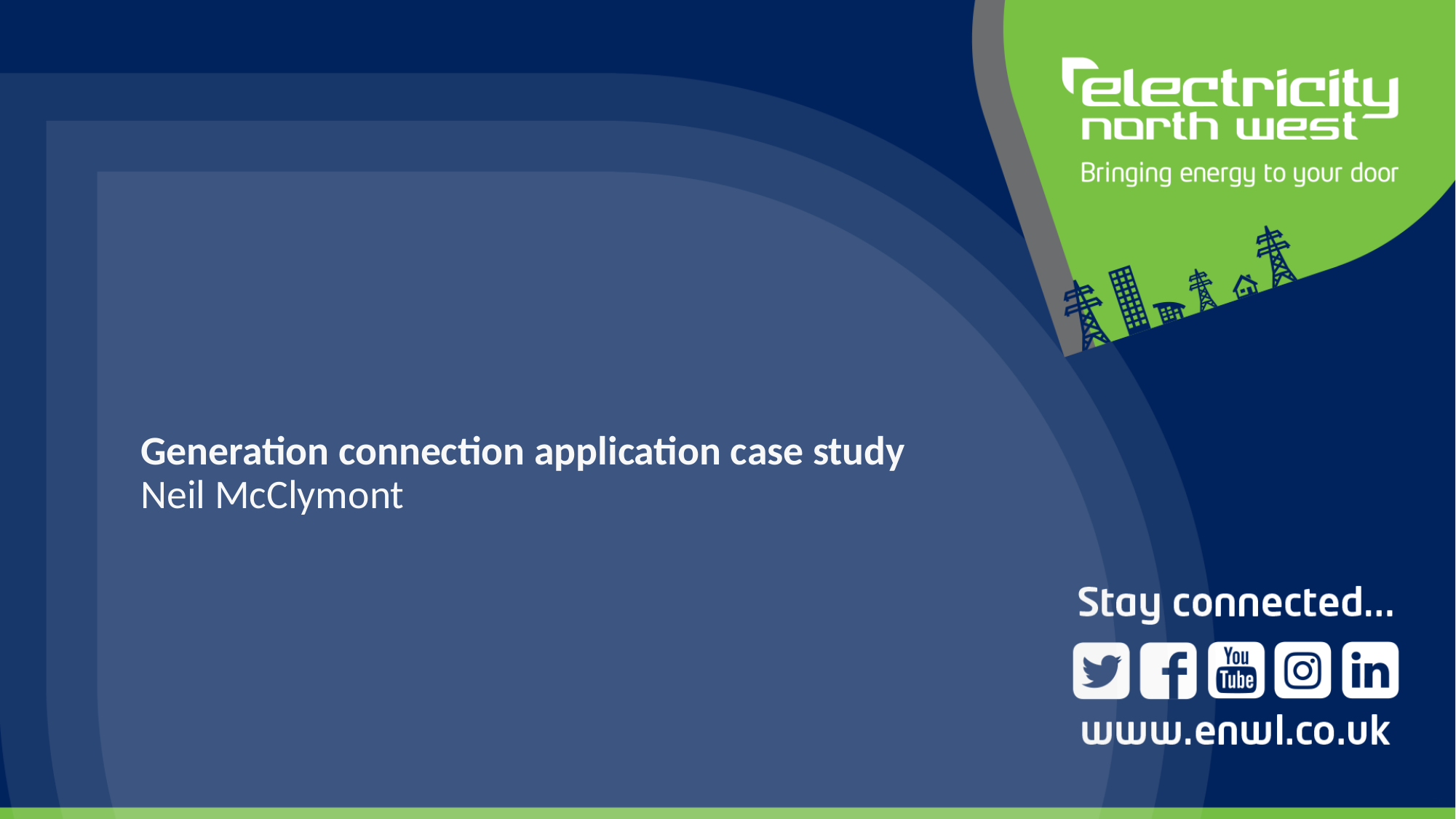

# Generation connection application case study Neil McClymont